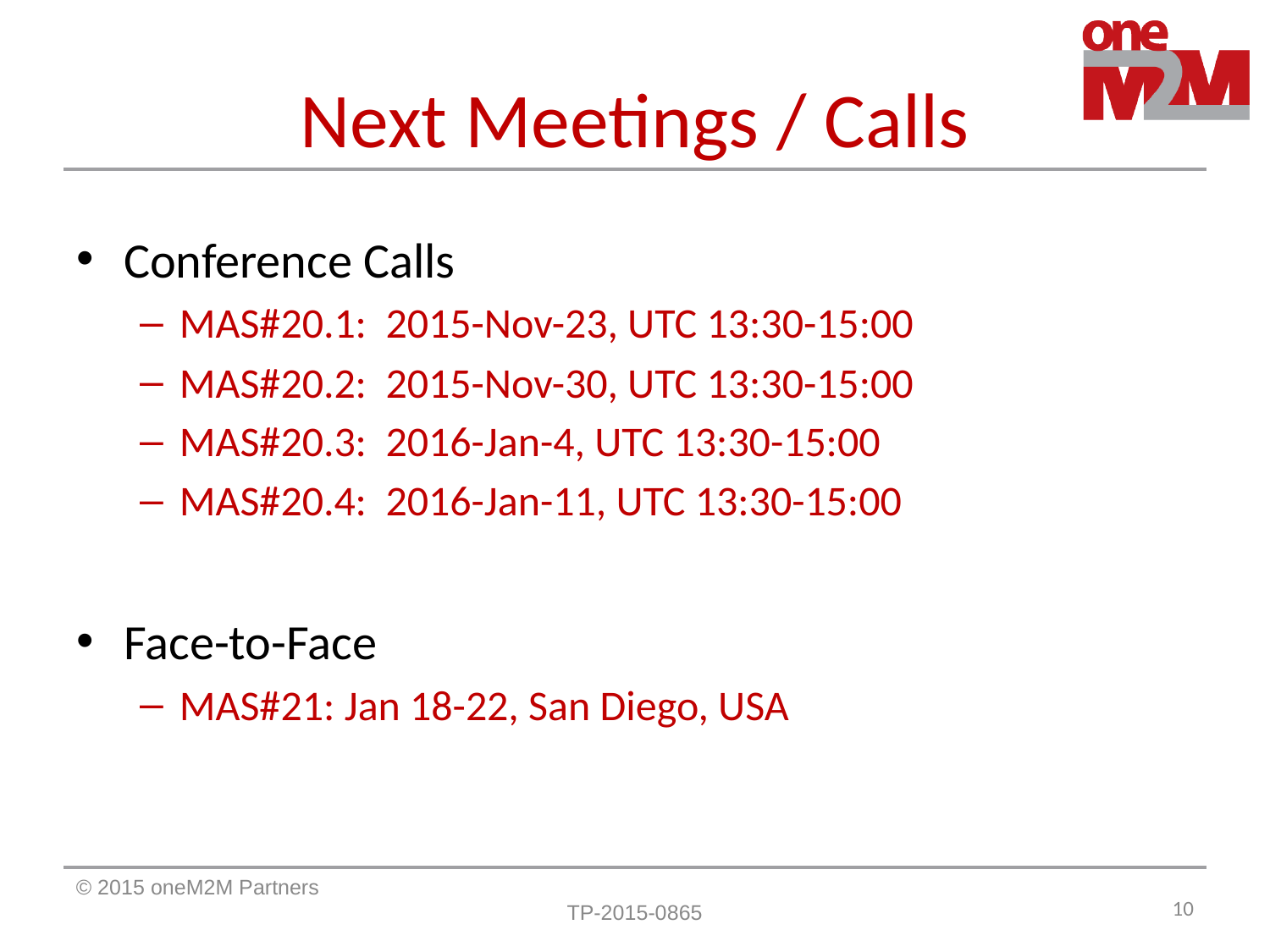

# Next Meetings / Calls
Conference Calls
MAS#20.1:  2015-Nov-23, UTC 13:30-15:00
MAS#20.2:  2015-Nov-30, UTC 13:30-15:00
MAS#20.3:  2016-Jan-4, UTC 13:30-15:00
MAS#20.4:  2016-Jan-11, UTC 13:30-15:00

Face-to-Face
MAS#21: Jan 18-22, San Diego, USA
10